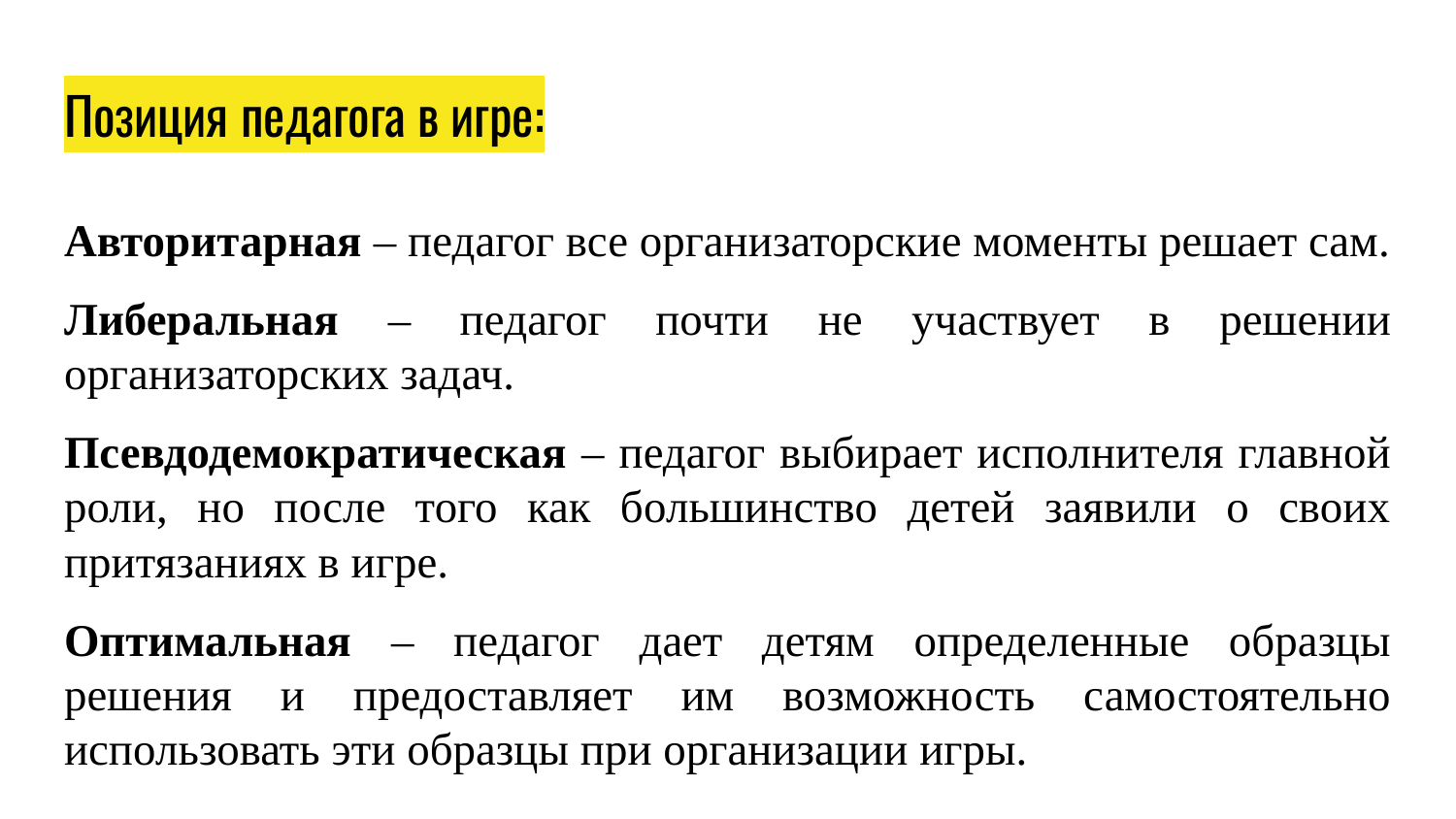

# Позиция педагога в игре:
Авторитарная – педагог все организаторские моменты решает сам.
Либеральная – педагог почти не участвует в решении организаторских задач.
Псевдодемократическая – педагог выбирает исполнителя главной роли, но после того как большинство детей заявили о своих притязаниях в игре.
Оптимальная – педагог дает детям определенные образцы решения и предоставляет им возможность самостоятельно использовать эти образцы при организации игры.